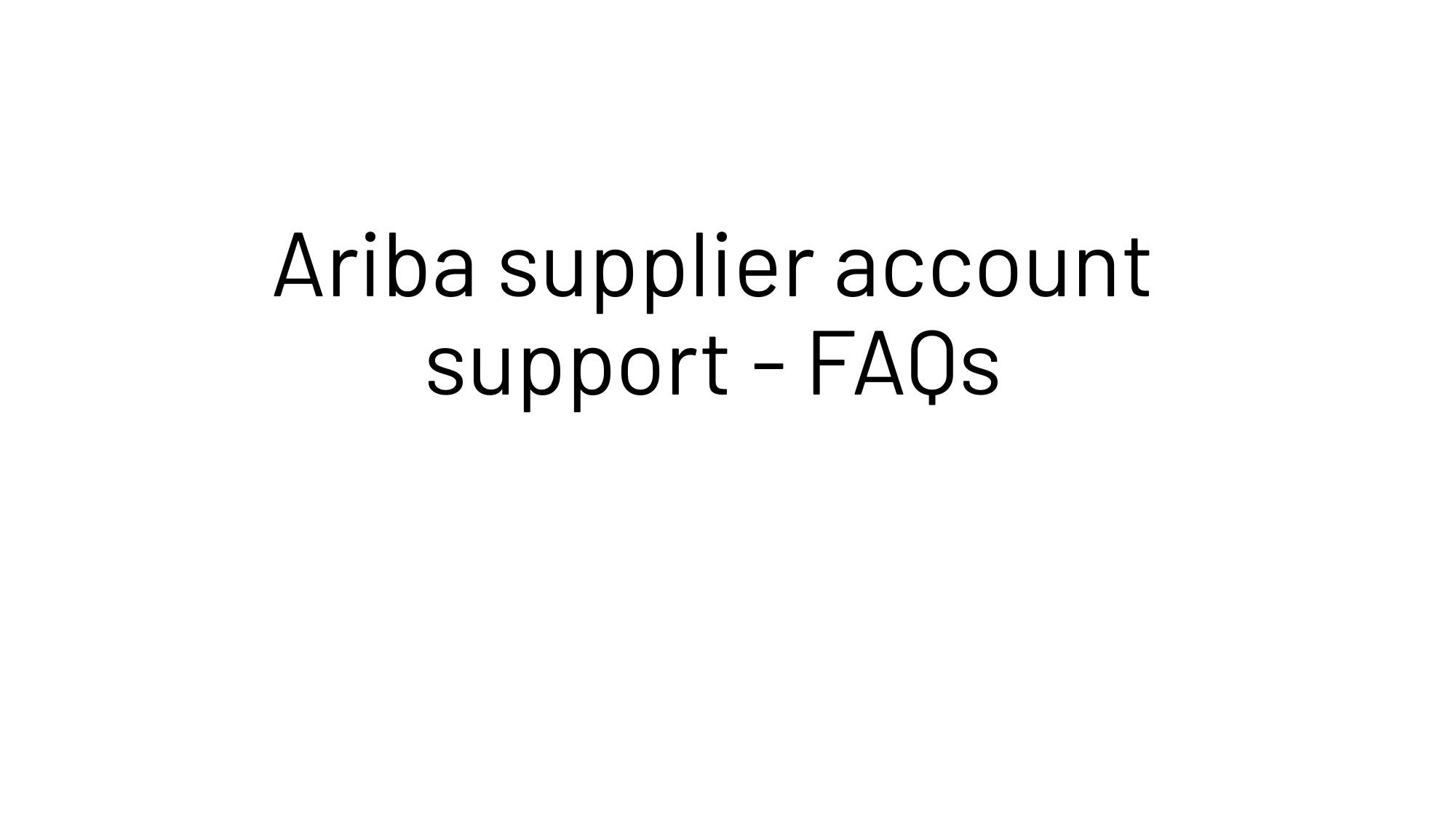

# Ariba supplier account support - FAQs